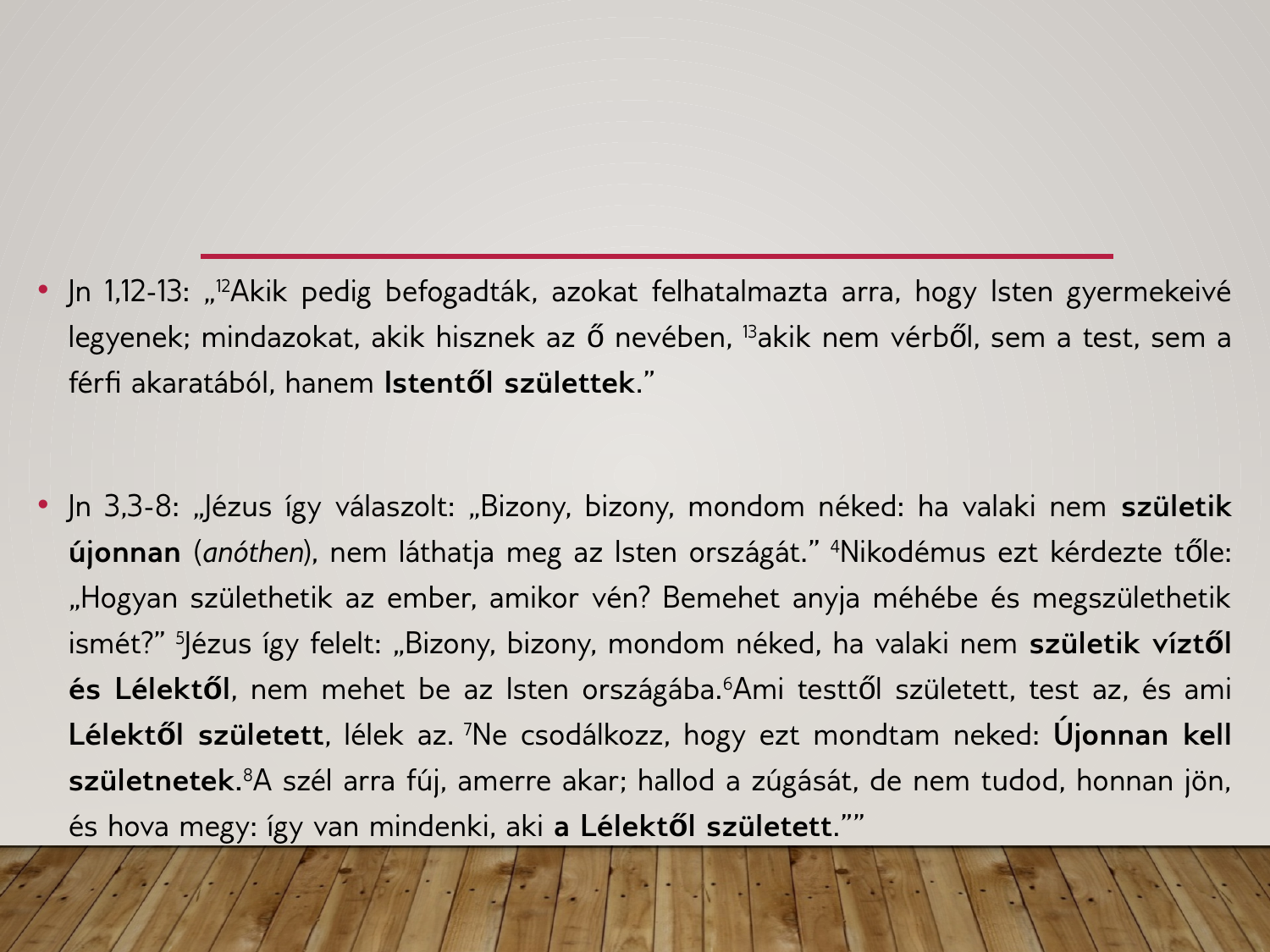

Jn 1,12-13: „12Akik pedig befogadták, azokat felhatalmazta arra, hogy Isten gyermekeivé legyenek; mindazokat, akik hisznek az ő nevében, 13akik nem vérből, sem a test, sem a férfi akaratából, hanem Istentől születtek.”

Jn 3,3-8: „Jézus így válaszolt: „Bizony, bizony, mondom néked: ha valaki nem születik újonnan (anóthen), nem láthatja meg az Isten országát.” 4Nikodémus ezt kérdezte tőle: „Hogyan születhetik az ember, amikor vén? Bemehet anyja méhébe és megszülethetik ismét?” 5Jézus így felelt: „Bizony, bizony, mondom néked, ha valaki nem születik víztől és Lélektől, nem mehet be az Isten országába.6Ami testtől született, test az, és ami Lélektől született, lélek az. 7Ne csodálkozz, hogy ezt mondtam neked: Újonnan kell születnetek.8A szél arra fúj, amerre akar; hallod a zúgását, de nem tudod, honnan jön, és hova megy: így van mindenki, aki a Lélektől született.””